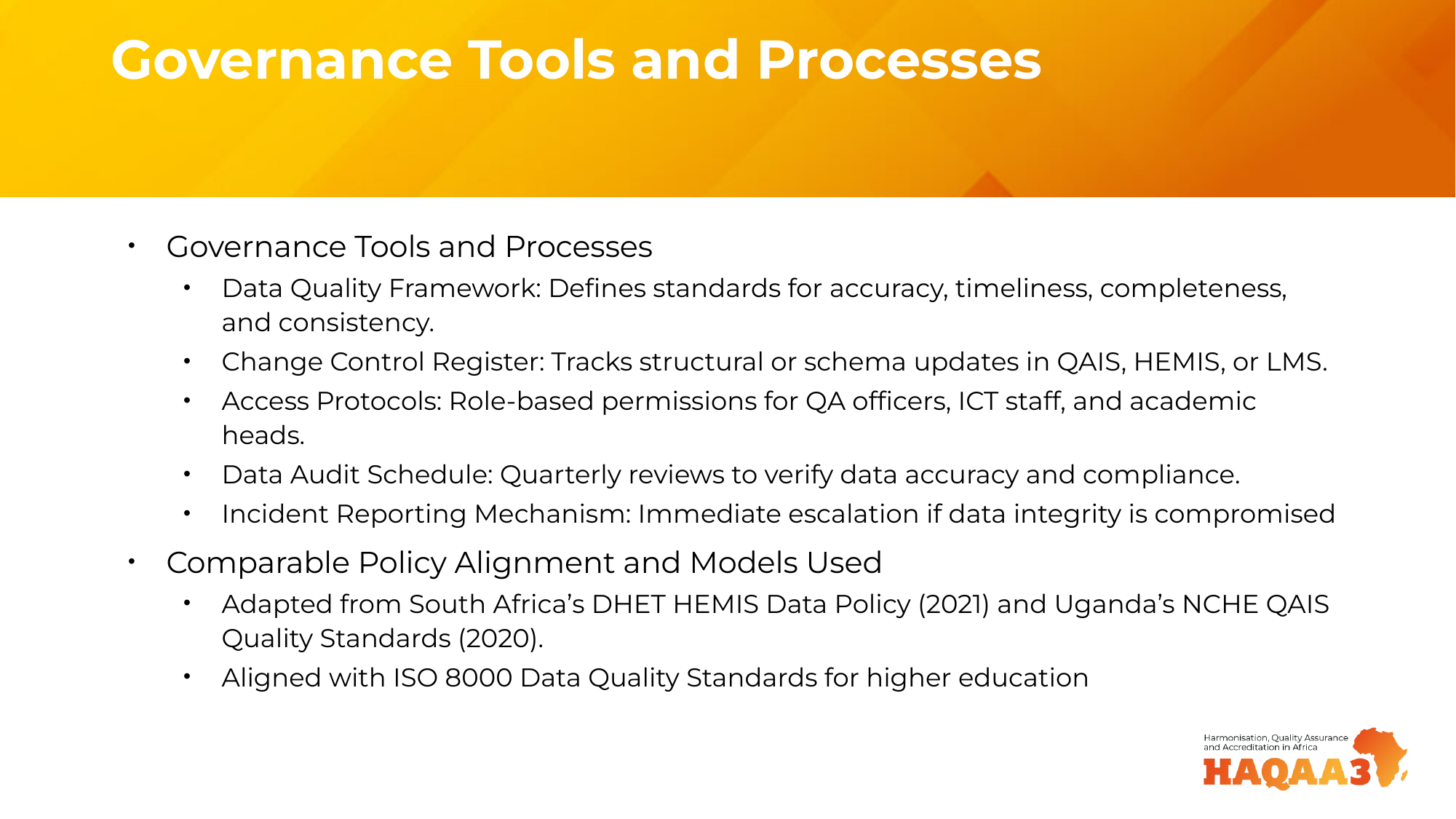

# Governance Tools and Processes
Governance Tools and Processes
Data Quality Framework: Defines standards for accuracy, timeliness, completeness, and consistency.
Change Control Register: Tracks structural or schema updates in QAIS, HEMIS, or LMS.
Access Protocols: Role-based permissions for QA officers, ICT staff, and academic heads.
Data Audit Schedule: Quarterly reviews to verify data accuracy and compliance.
Incident Reporting Mechanism: Immediate escalation if data integrity is compromised
Comparable Policy Alignment and Models Used
Adapted from South Africa’s DHET HEMIS Data Policy (2021) and Uganda’s NCHE QAIS Quality Standards (2020).
Aligned with ISO 8000 Data Quality Standards for higher education